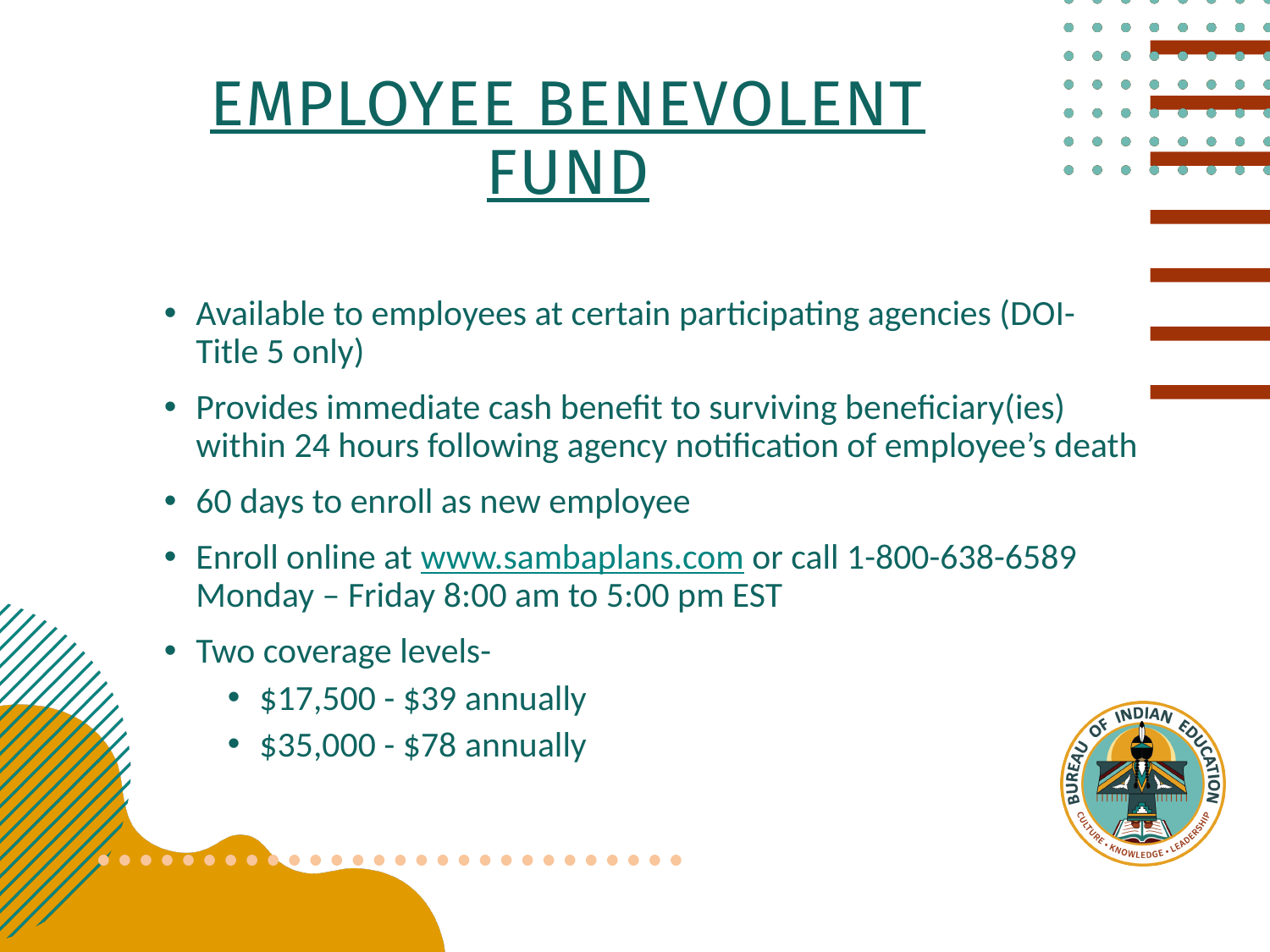

# Employee benevolent fund
Available to employees at certain participating agencies (DOI- Title 5 only)
Provides immediate cash benefit to surviving beneficiary(ies) within 24 hours following agency notification of employee’s death
60 days to enroll as new employee
Enroll online at www.sambaplans.com or call 1-800-638-6589 Monday – Friday 8:00 am to 5:00 pm EST
Two coverage levels-
$17,500 - $39 annually
$35,000 - $78 annually